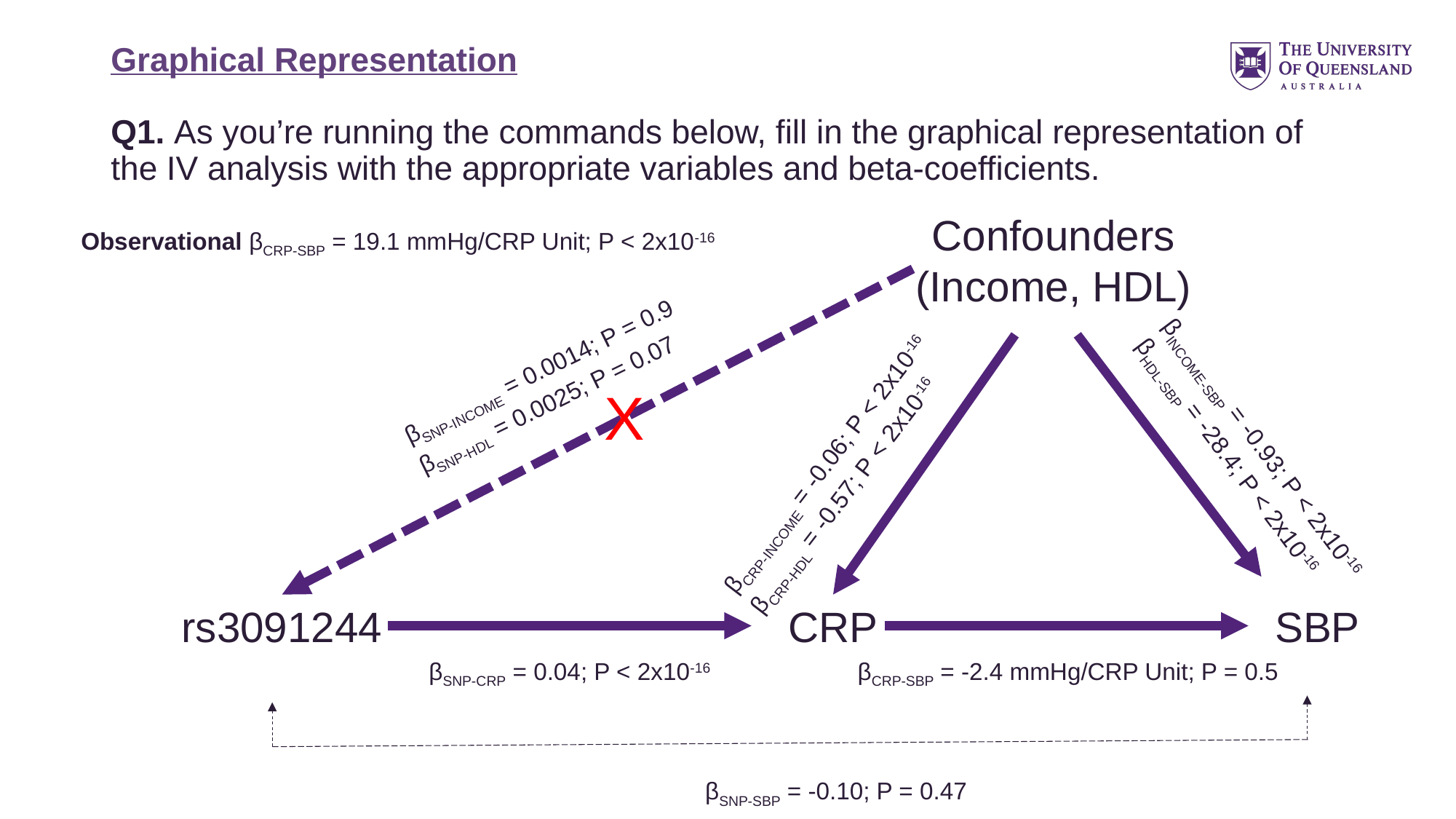

Graphical Representation

Q1. As you’re running the commands below, fill in the graphical representation of the IV analysis with the appropriate variables and beta-coefficients.
Confounders
(Income, HDL)
Observational βCRP-SBP = 19.1 mmHg/CRP Unit; P < 2x10-16
βSNP-INCOME = 0.0014; P = 0.9
βSNP-HDL = 0.0025; P = 0.07
X
βINCOME-SBP = -0.93; P < 2x10-16
βHDL-SBP = -28.4; P < 2x10-16
βCRP-INCOME = -0.06; P < 2x10-16
βCRP-HDL = -0.57; P < 2x10-16
rs3091244
CRP
SBP
βSNP-CRP = 0.04; P < 2x10-16
βCRP-SBP = -2.4 mmHg/CRP Unit; P = 0.5
βSNP-SBP = -0.10; P = 0.47